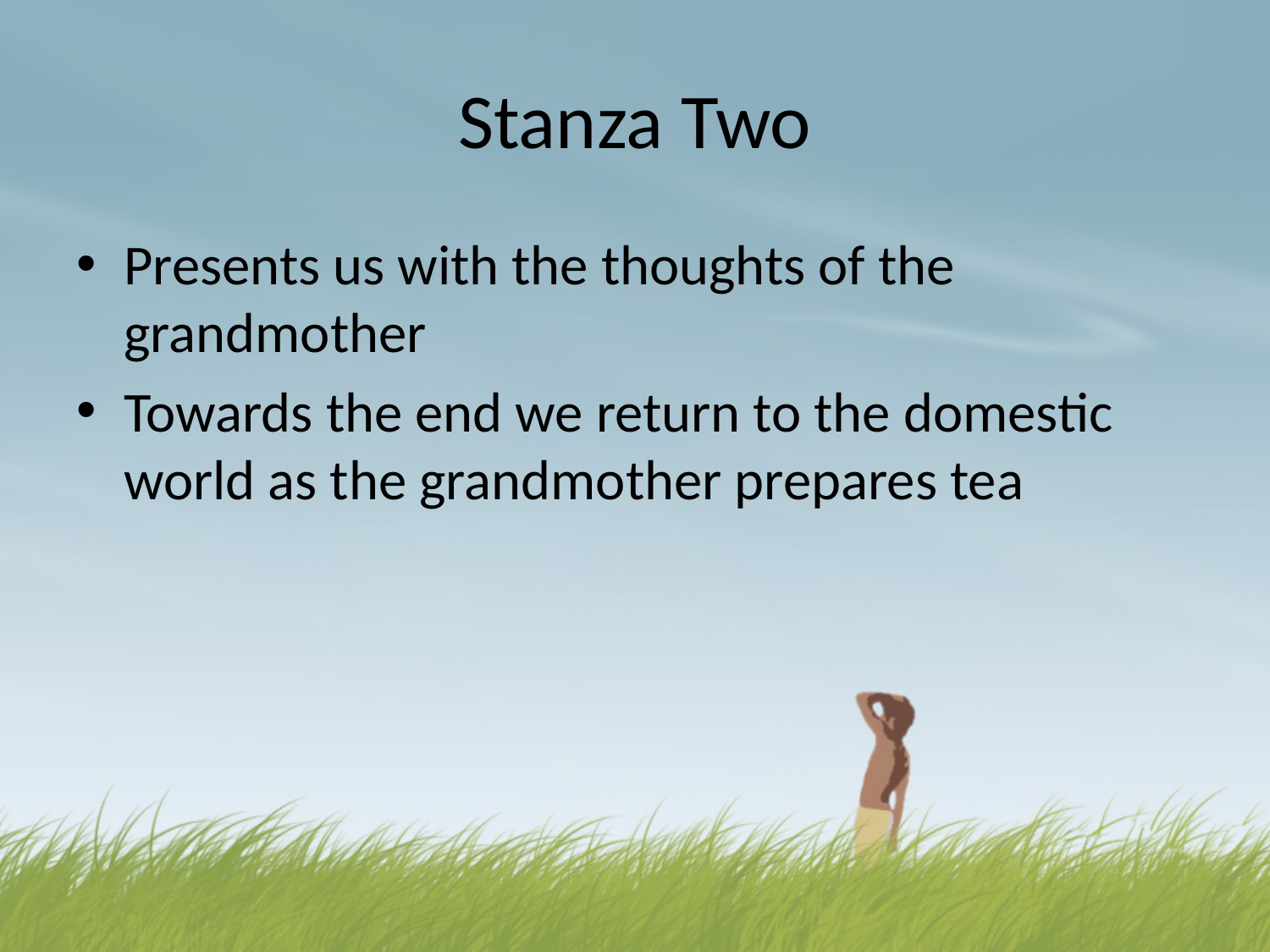

# Stanza Two
Presents us with the thoughts of the grandmother
Towards the end we return to the domestic world as the grandmother prepares tea